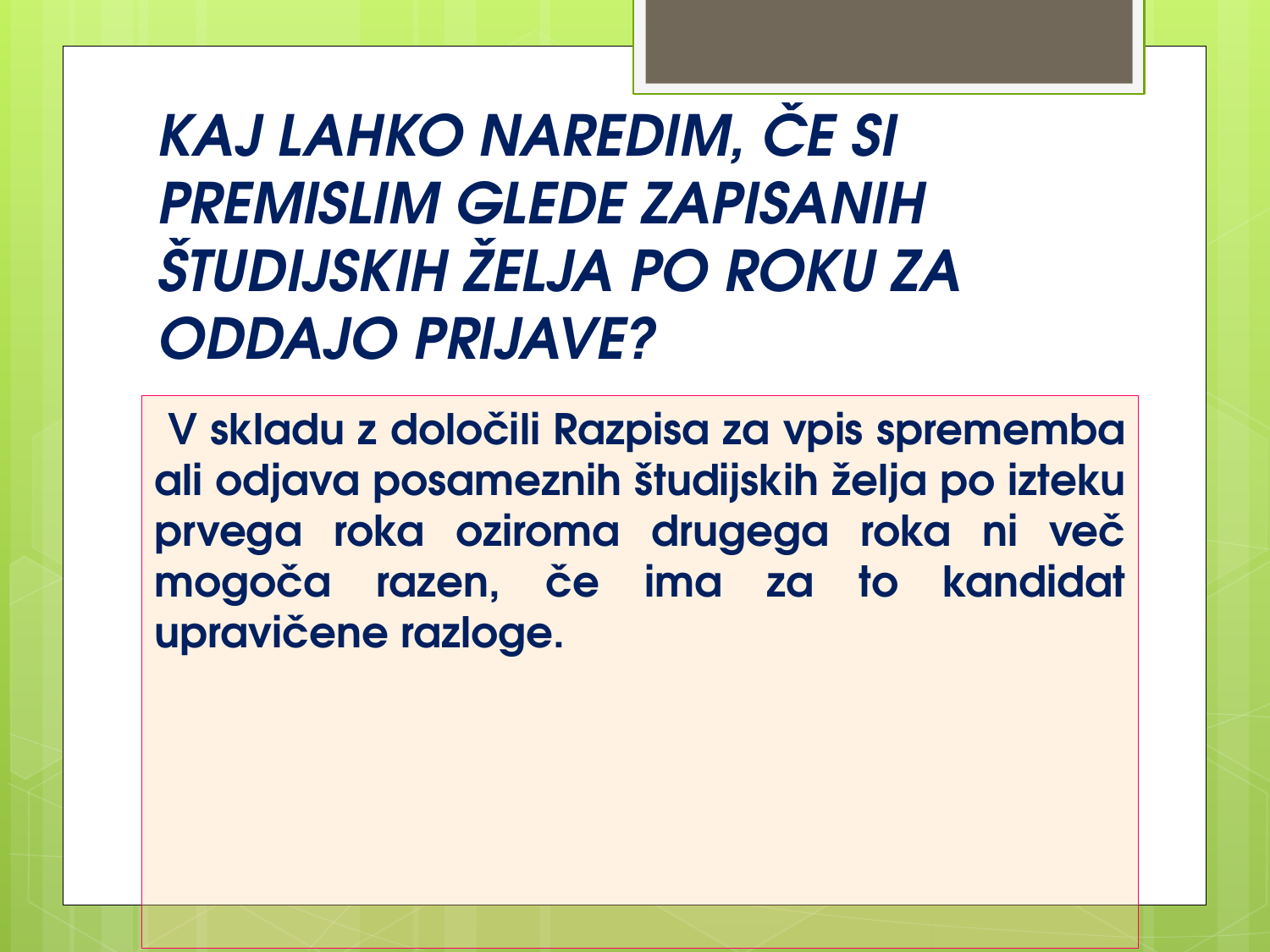

# KAJ LAHKO NAREDIM, ČE SI PREMISLIM GLEDE ZAPISANIH ŠTUDIJSKIH ŽELJA PO ROKU ZA  ODDAJO PRIJAVE?
 V skladu z določili Razpisa za vpis sprememba ali odjava posameznih študijskih želja po izteku prvega roka oziroma drugega roka ni več mogoča razen, če ima za to kandidat upravičene razloge.